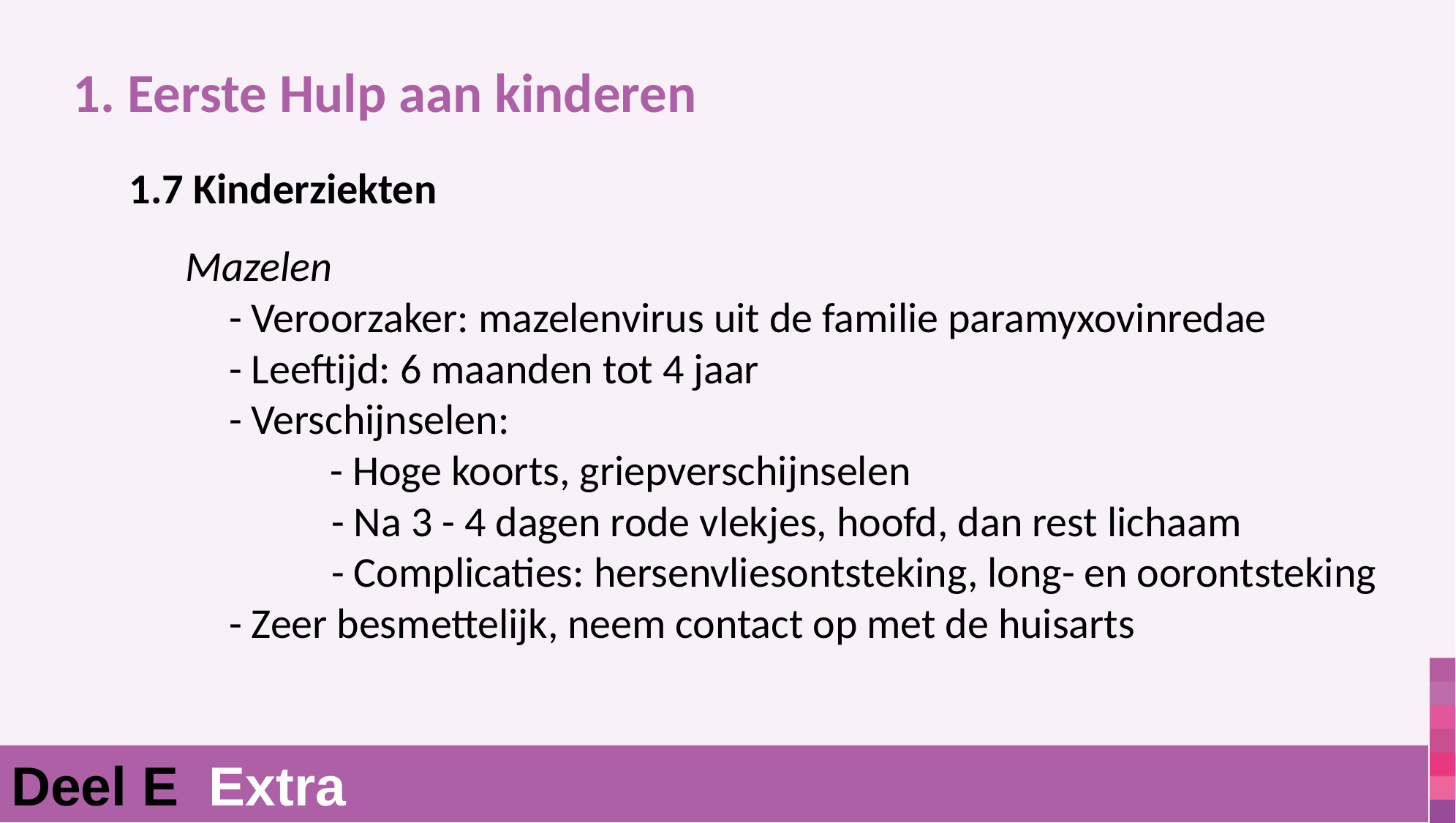

1. Eerste Hulp aan kinderen
1.7 Kinderziekten
		Mazelen
			- Veroorzaker: mazelenvirus uit de familie paramyxovinredae
			- Leeftijd: 6 maanden tot 4 jaar
			- Verschijnselen:
			 	- Hoge koorts, griepverschijnselen
			 	- Na 3 - 4 dagen rode vlekjes, hoofd, dan rest lichaam
				- Complicaties: hersenvliesontsteking, long- en oorontsteking
			- Zeer besmettelijk, neem contact op met de huisarts

Deel E  Extra